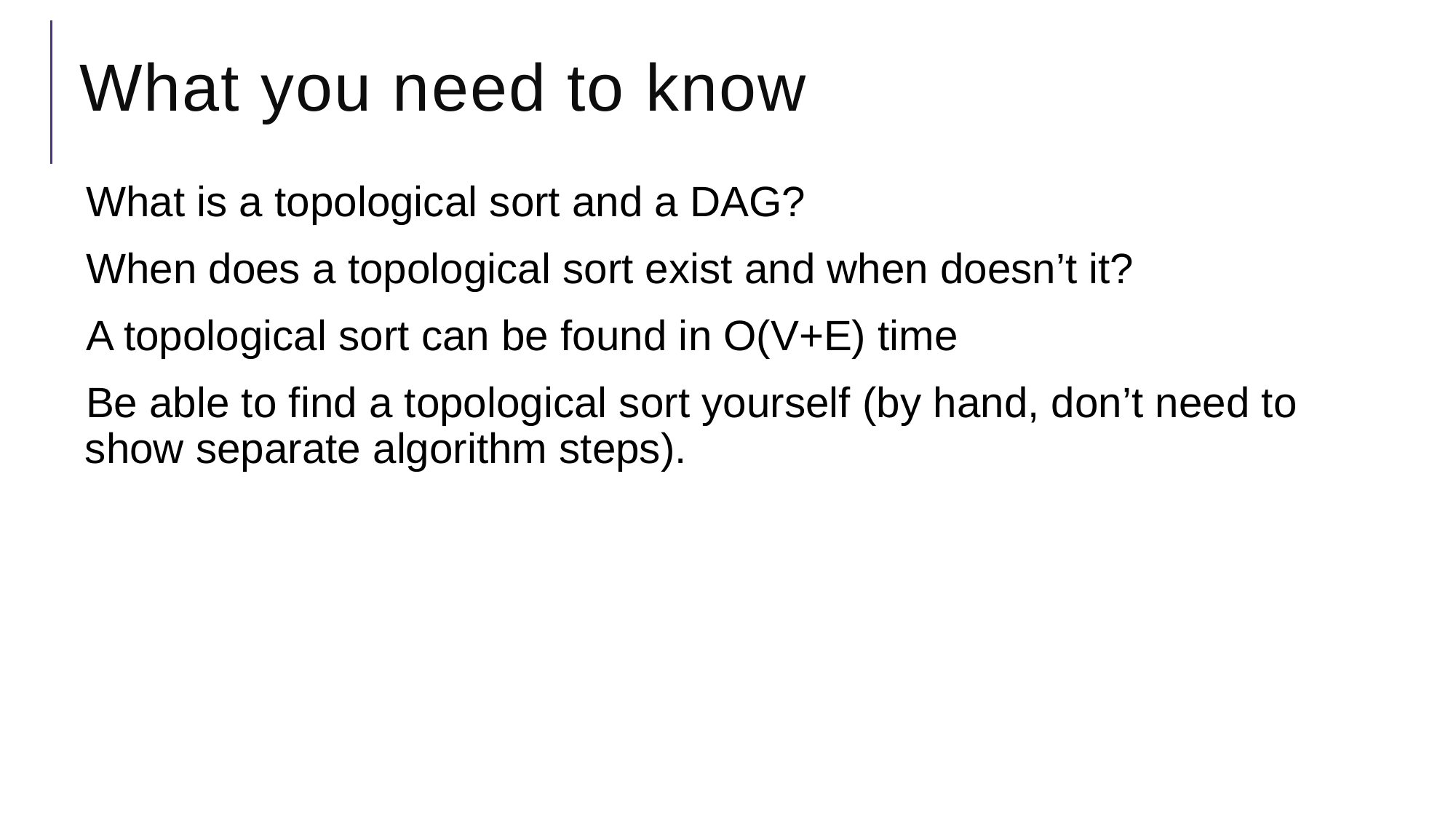

# What you need to know
What is a topological sort and a DAG?
When does a topological sort exist and when doesn’t it?
A topological sort can be found in O(V+E) time
Be able to find a topological sort yourself (by hand, don’t need to show separate algorithm steps).